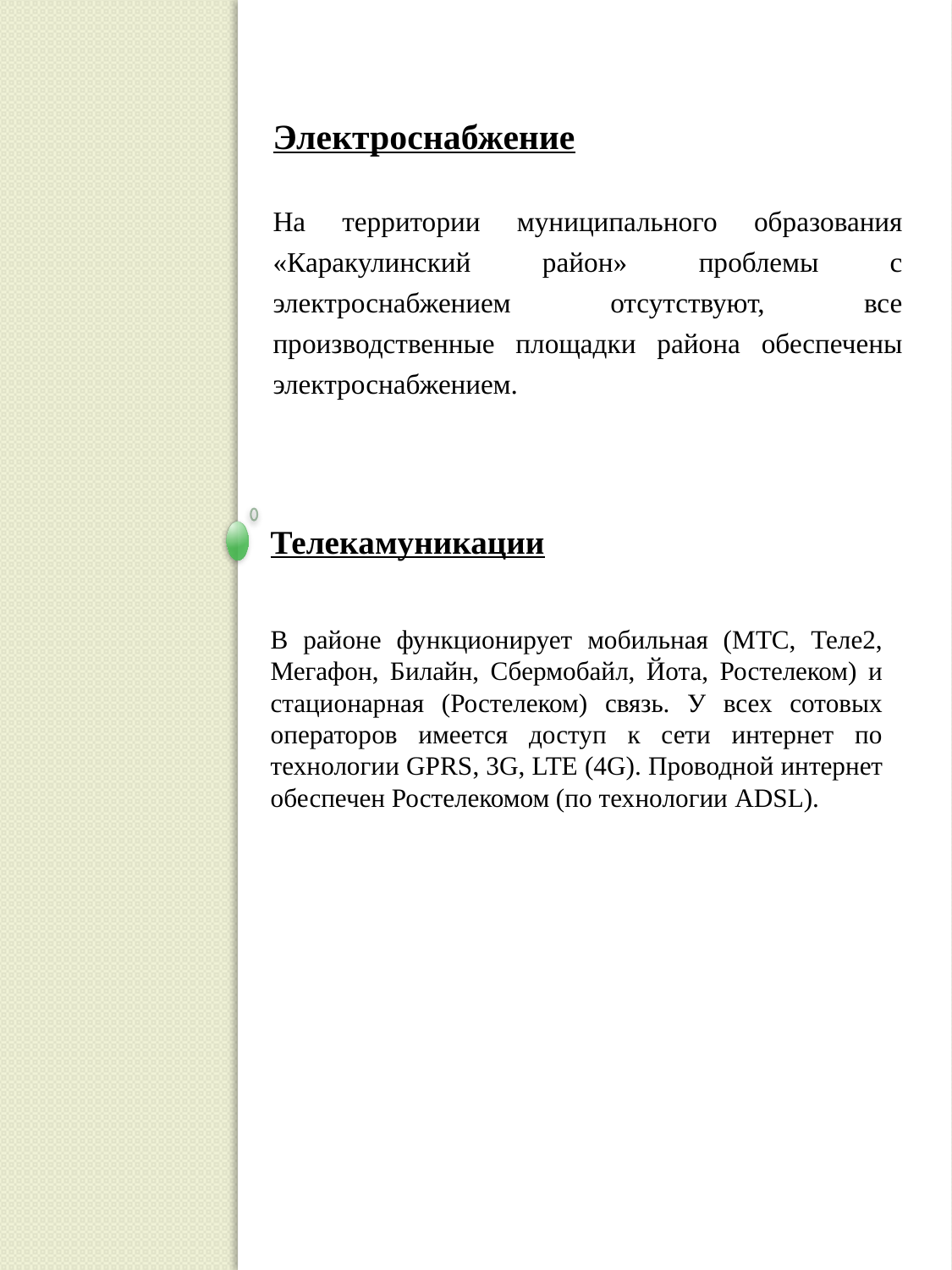

#
Электроснабжение

На территории муниципального образования «Каракулинский район» проблемы с электроснабжением отсутствуют, все производственные площадки района обеспечены электроснабжением.

Телекамуникации

В районе функционирует мобильная (МТС, Теле2, Мегафон, Билайн, Сбермобайл, Йота, Ростелеком) и стационарная (Ростелеком) связь. У всех сотовых операторов имеется доступ к сети интернет по технологии GPRS, 3G, LTE (4G). Проводной интернет обеспечен Ростелекомом (по технологии ADSL).